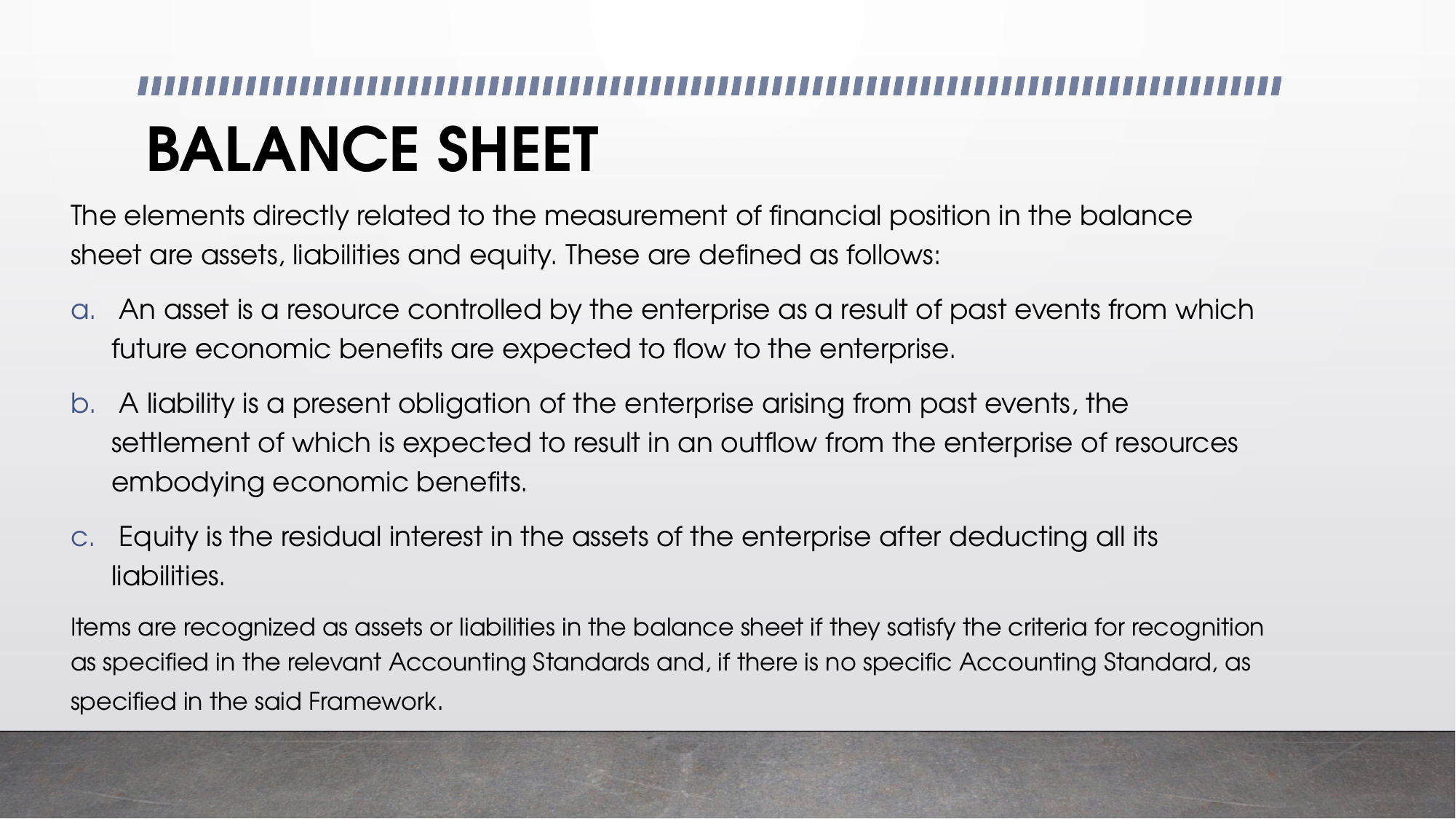

# BALANCE SHEET
The elements directly related to the measurement of financial position in the balance sheet are assets, liabilities and equity. These are defined as follows:
 An asset is a resource controlled by the enterprise as a result of past events from which future economic benefits are expected to flow to the enterprise.
 A liability is a present obligation of the enterprise arising from past events, the settlement of which is expected to result in an outflow from the enterprise of resources embodying economic benefits.
 Equity is the residual interest in the assets of the enterprise after deducting all its liabilities.
Items are recognized as assets or liabilities in the balance sheet if they satisfy the criteria for recognition as specified in the relevant Accounting Standards and, if there is no specific Accounting Standard, as specified in the said Framework.